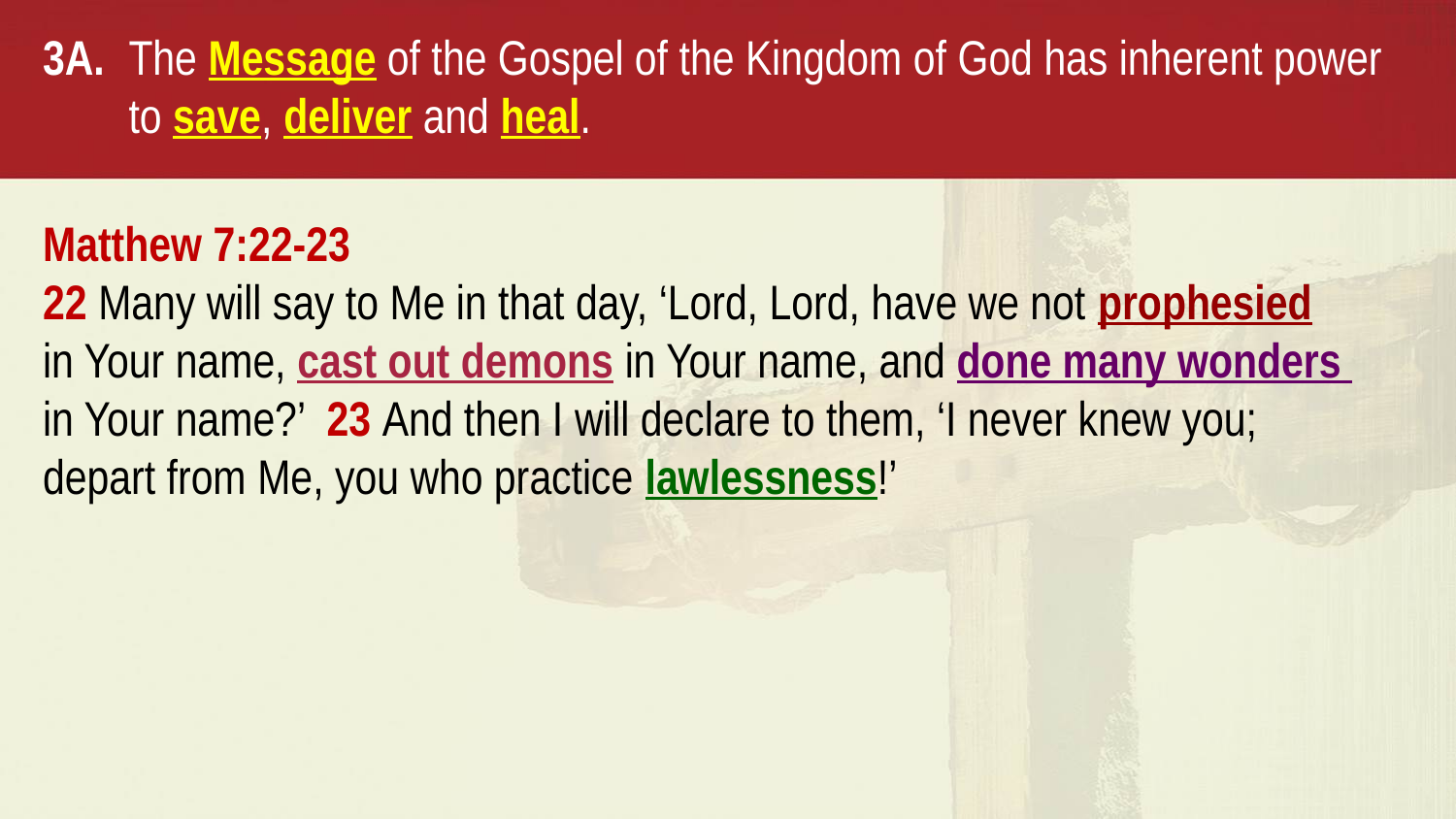

3A. 	The Message of the Gospel of the Kingdom of God has inherent power 			to save, deliver and heal.
Matthew 7:22-23
22 Many will say to Me in that day, ‘Lord, Lord, have we not prophesied
in Your name, cast out demons in Your name, and done many wonders
in Your name?’  23 And then I will declare to them, ‘I never knew you;
depart from Me, you who practice lawlessness!’